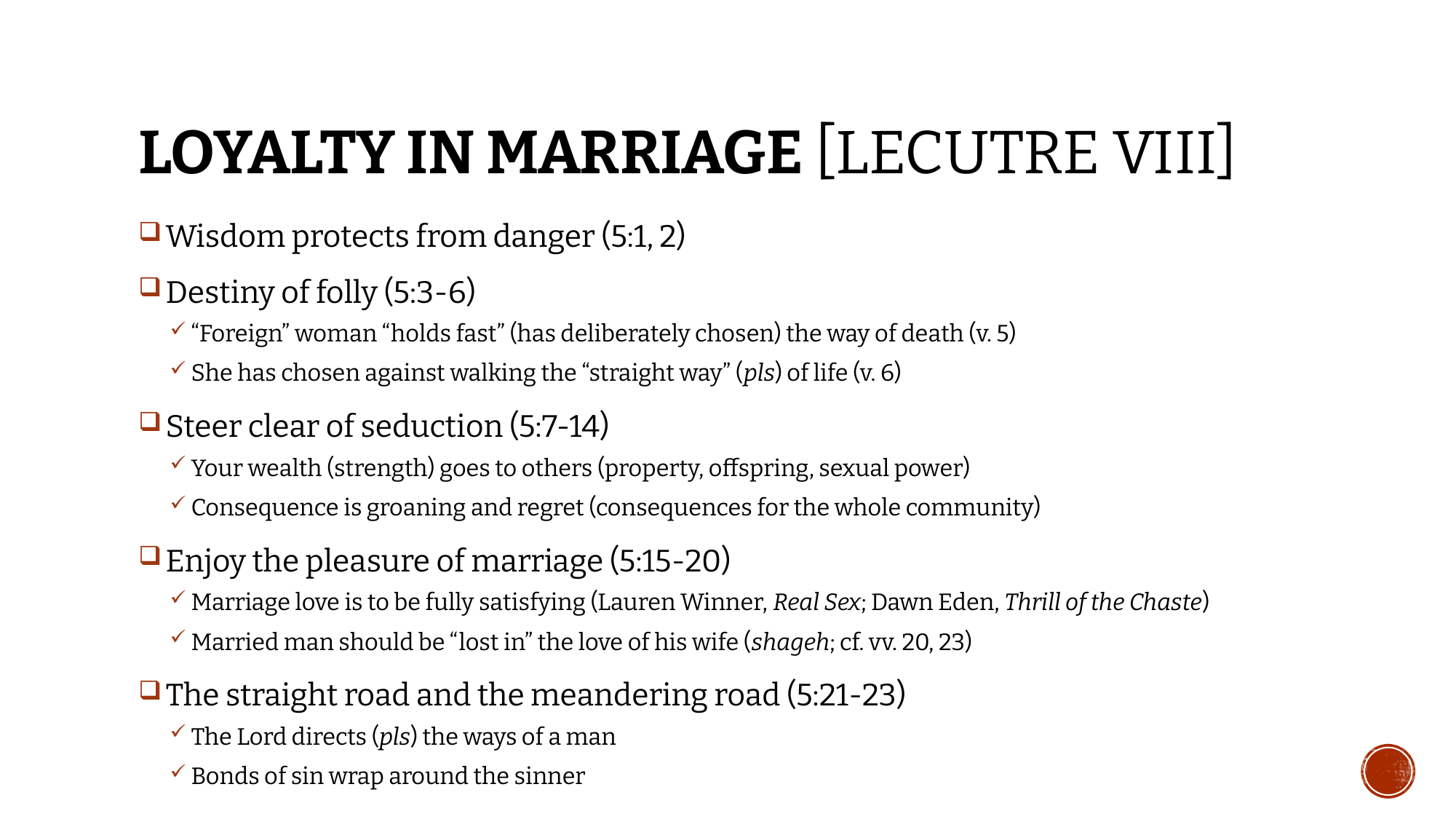

# LOYALTY IN MARRIAGE [LECUTRE VIII]
 Wisdom protects from danger (5:1, 2)
 Destiny of folly (5:3-6)
“Foreign” woman “holds fast” (has deliberately chosen) the way of death (v. 5)
She has chosen against walking the “straight way” (pls) of life (v. 6)
 Steer clear of seduction (5:7-14)
Your wealth (strength) goes to others (property, offspring, sexual power)
Consequence is groaning and regret (consequences for the whole community)
 Enjoy the pleasure of marriage (5:15-20)
Marriage love is to be fully satisfying (Lauren Winner, Real Sex; Dawn Eden, Thrill of the Chaste)
Married man should be “lost in” the love of his wife (shageh; cf. vv. 20, 23)
 The straight road and the meandering road (5:21-23)
The Lord directs (pls) the ways of a man
Bonds of sin wrap around the sinner